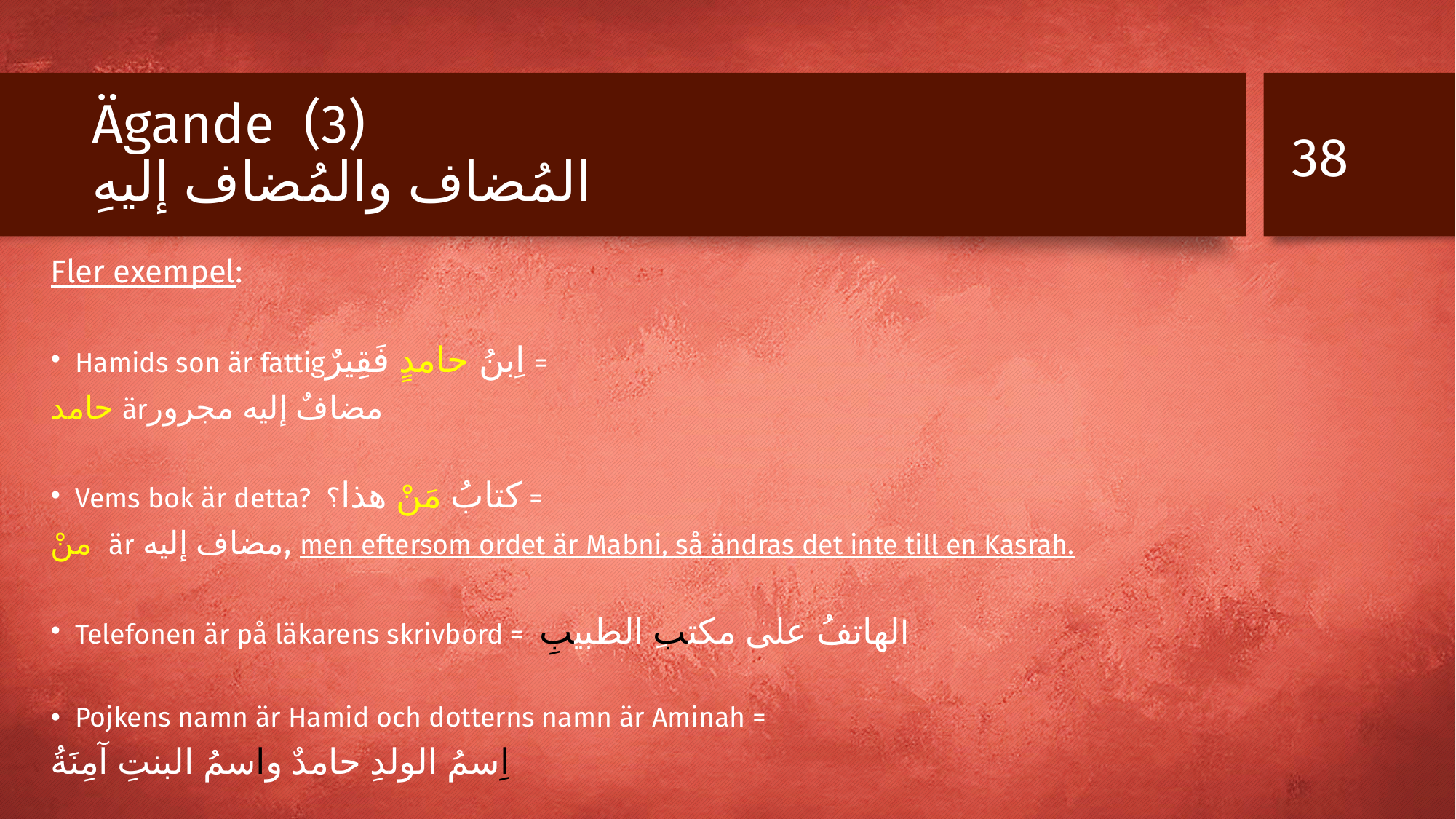

38
# Ägande  (3) المُضاف والمُضاف إليهِ
Fler exempel:

Hamids son är fattigاِبنُ حامدٍ فَقِيرٌ =
حامد ärمضافٌ إليه مجرور

Vems bok är detta?  كتابُ مَنْ هذا؟ =
منْ  är مضاف إليه, men eftersom ordet är Mabni, så ändras det inte till en Kasrah.

Telefonen är på läkarens skrivbord =  الهاتفُ على مكتبِ الطبيبِ

Pojkens namn är Hamid och dotterns namn är Aminah =
اِسمُ الولدِ حامدٌ واسمُ البنتِ آمِنَةُ